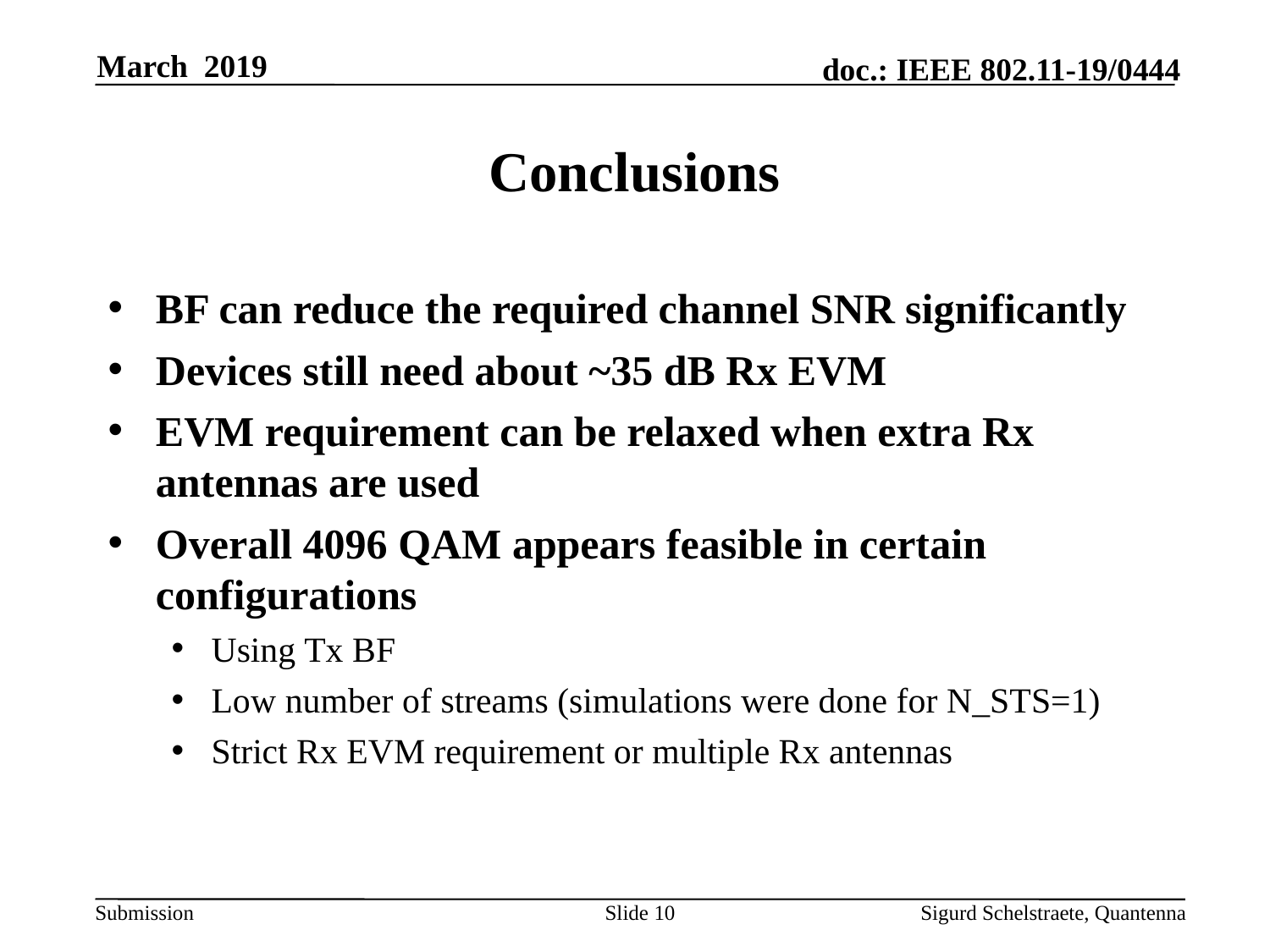

March  2019
# Conclusions
BF can reduce the required channel SNR significantly
Devices still need about ~35 dB Rx EVM
EVM requirement can be relaxed when extra Rx antennas are used
Overall 4096 QAM appears feasible in certain configurations
Using Tx BF
Low number of streams (simulations were done for N_STS=1)
Strict Rx EVM requirement or multiple Rx antennas
Slide 10
Sigurd Schelstraete, Quantenna